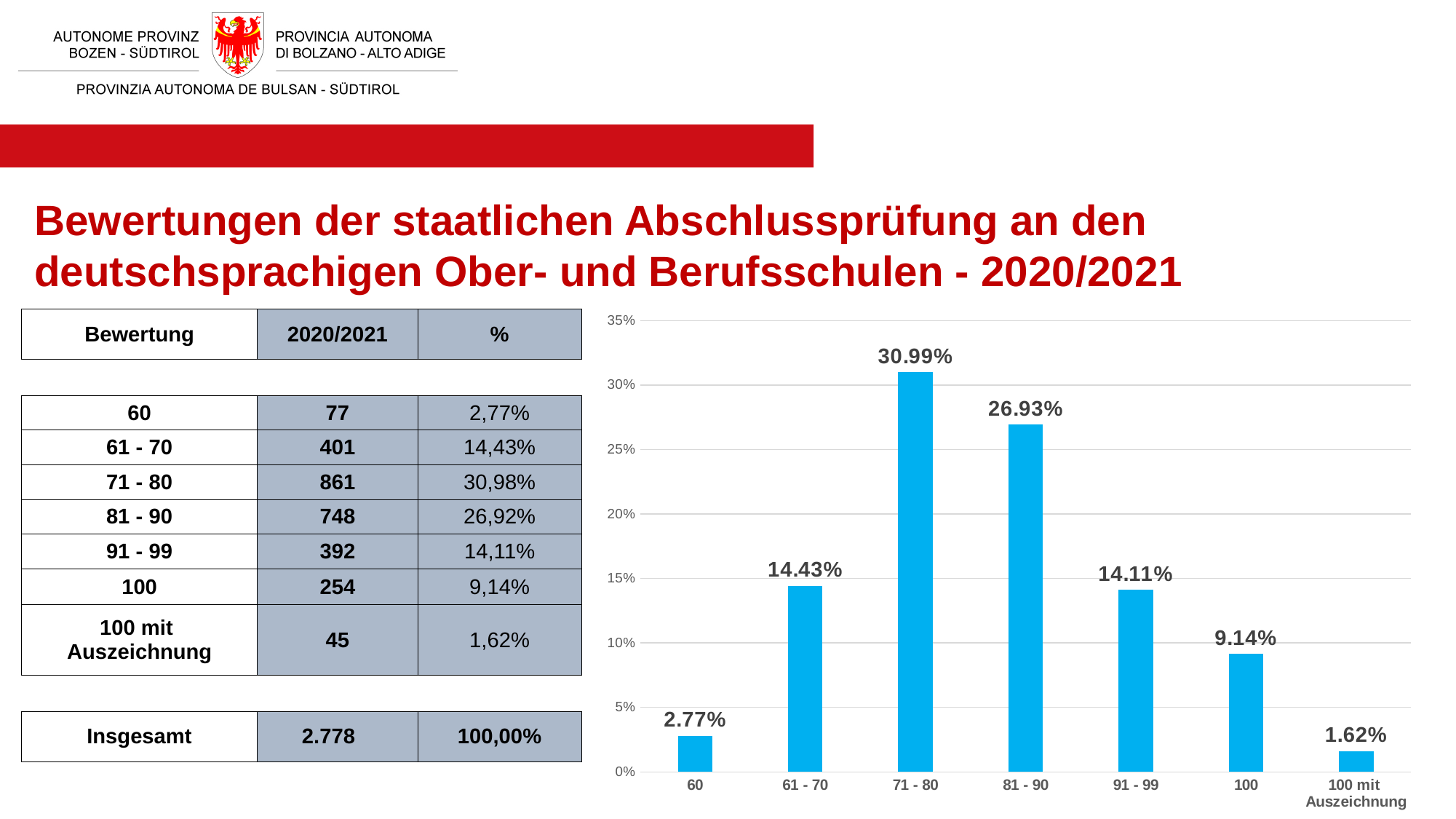

# Bewertungen der staatlichen Abschlussprüfung an den deutschsprachigen Ober- und Berufsschulen - 2020/2021

### Chart

| Category |
|---|

### Chart

| Category |  |
|---|---|
| 60 | 0.02771778257739381 |
| 61 - 70 | 0.1443484521238301 |
| 71 - 80 | 0.3099352051835853 |
| 81 - 90 | 0.26925845932325415 |
| 91 - 99 | 0.14110871130309574 |
| 100 | 0.09143268538516919 |
| 100 mit
Auszeichnung | 0.016198704103671708 |
| Bewertung | 2020/2021 | % |
| --- | --- | --- |
|  |  |  |
| 60 | 77 | 2,77% |
| 61 - 70 | 401 | 14,43% |
| 71 - 80 | 861 | 30,98% |
| 81 - 90 | 748 | 26,92% |
| 91 - 99 | 392 | 14,11% |
| 100 | 254 | 9,14% |
| 100 mit Auszeichnung | 45 | 1,62% |
|  |  |  |
| Insgesamt | 2.778 | 100,00% |